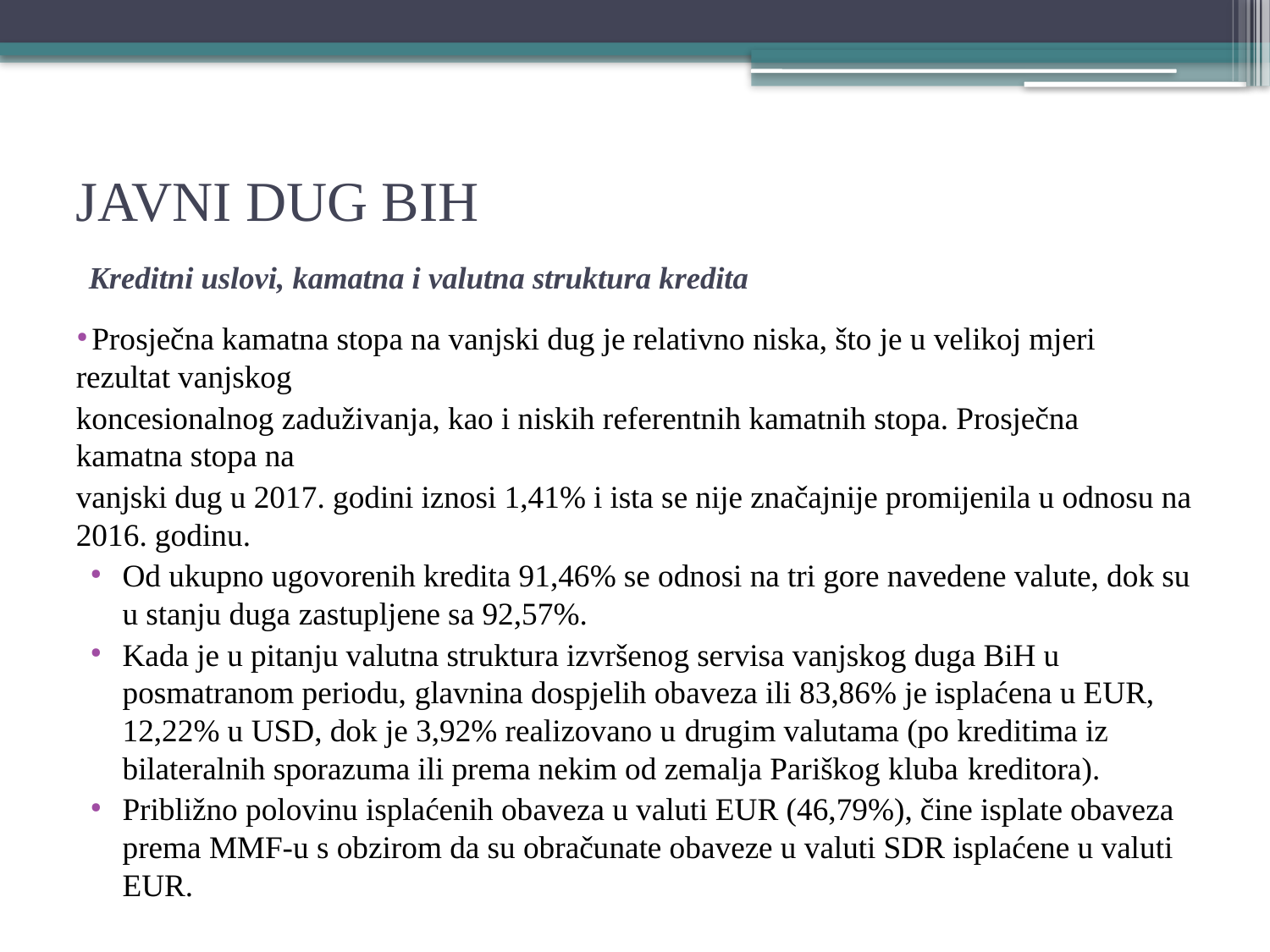

# JAVNI DUG BIH Kreditni uslovi, kamatna i valutna struktura kredita
 Prosječna kamatna stopa na vanjski dug je relativno niska, što je u velikoj mjeri rezultat vanjskog
koncesionalnog zaduživanja, kao i niskih referentnih kamatnih stopa. Prosječna kamatna stopa na
vanjski dug u 2017. godini iznosi 1,41% i ista se nije značajnije promijenila u odnosu na 2016. godinu.
Od ukupno ugovorenih kredita 91,46% se odnosi na tri gore navedene valute, dok su u stanju duga zastupljene sa 92,57%.
Kada je u pitanju valutna struktura izvršenog servisa vanjskog duga BiH u posmatranom periodu, glavnina dospjelih obaveza ili 83,86% je isplaćena u EUR, 12,22% u USD, dok je 3,92% realizovano u drugim valutama (po kreditima iz bilateralnih sporazuma ili prema nekim od zemalja Pariškog kluba kreditora).
Približno polovinu isplaćenih obaveza u valuti EUR (46,79%), čine isplate obaveza prema MMF-u s obzirom da su obračunate obaveze u valuti SDR isplaćene u valuti EUR.